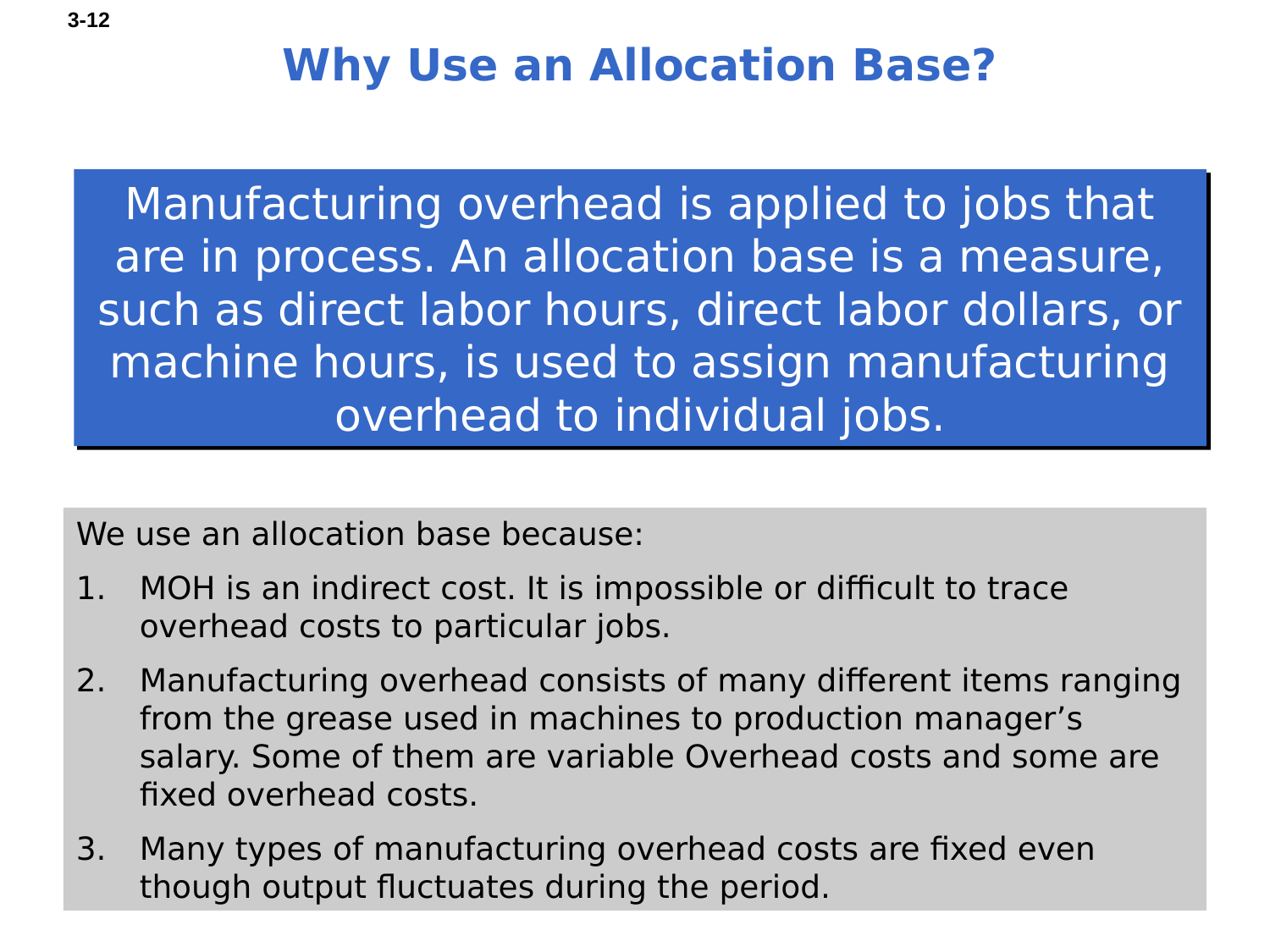

# Why Use an Allocation Base?
Manufacturing overhead is applied to jobs that are in process. An allocation base is a measure, such as direct labor hours, direct labor dollars, or machine hours, is used to assign manufacturing overhead to individual jobs.
We use an allocation base because:
MOH is an indirect cost. It is impossible or difficult to trace overhead costs to particular jobs.
Manufacturing overhead consists of many different items ranging from the grease used in machines to production manager’s salary. Some of them are variable Overhead costs and some are fixed overhead costs.
Many types of manufacturing overhead costs are fixed even though output fluctuates during the period.